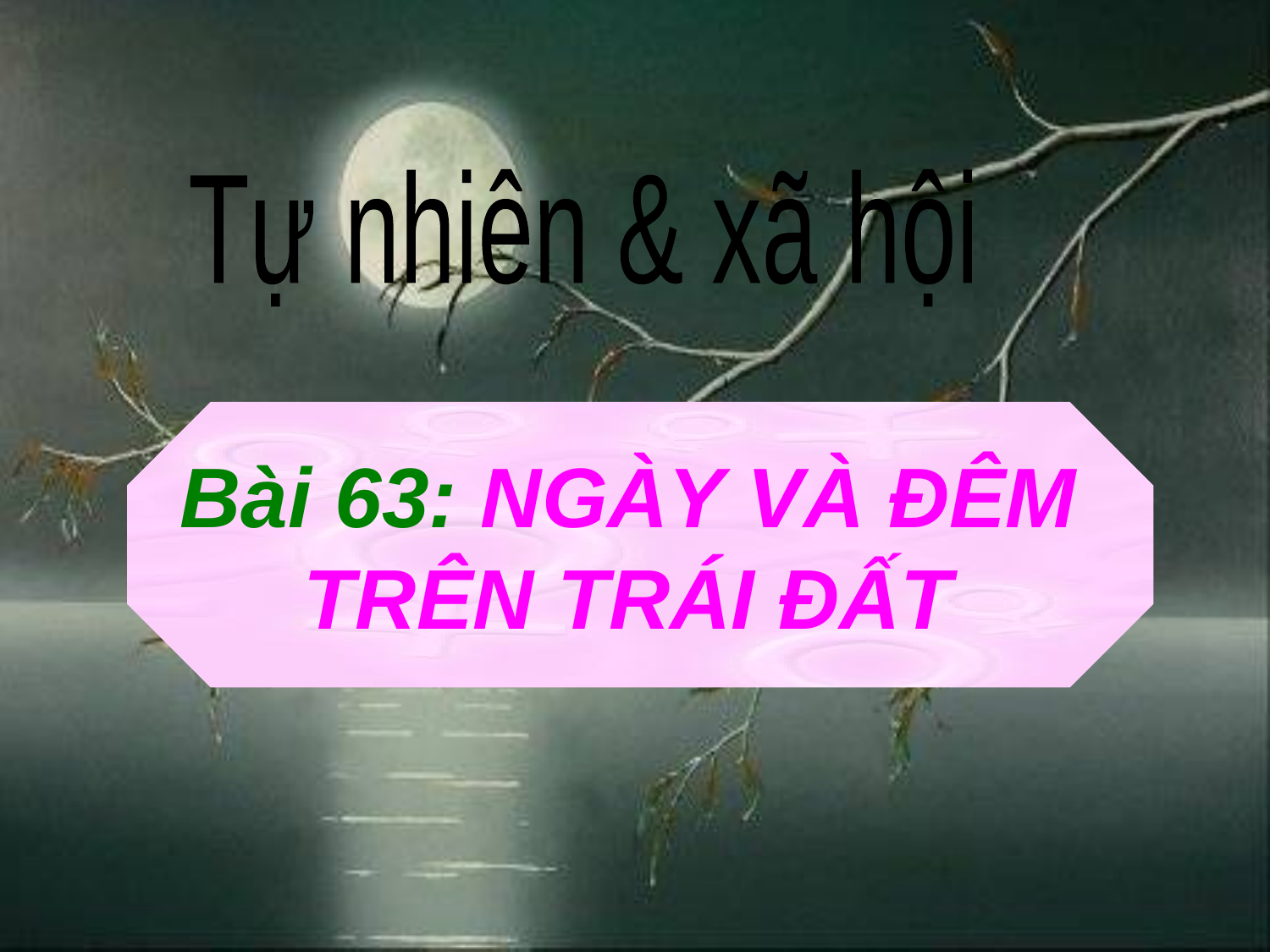

Tự nhiên & xã hội
Bài 63: NGÀY VÀ ĐÊM
TRÊN TRÁI ĐẤT